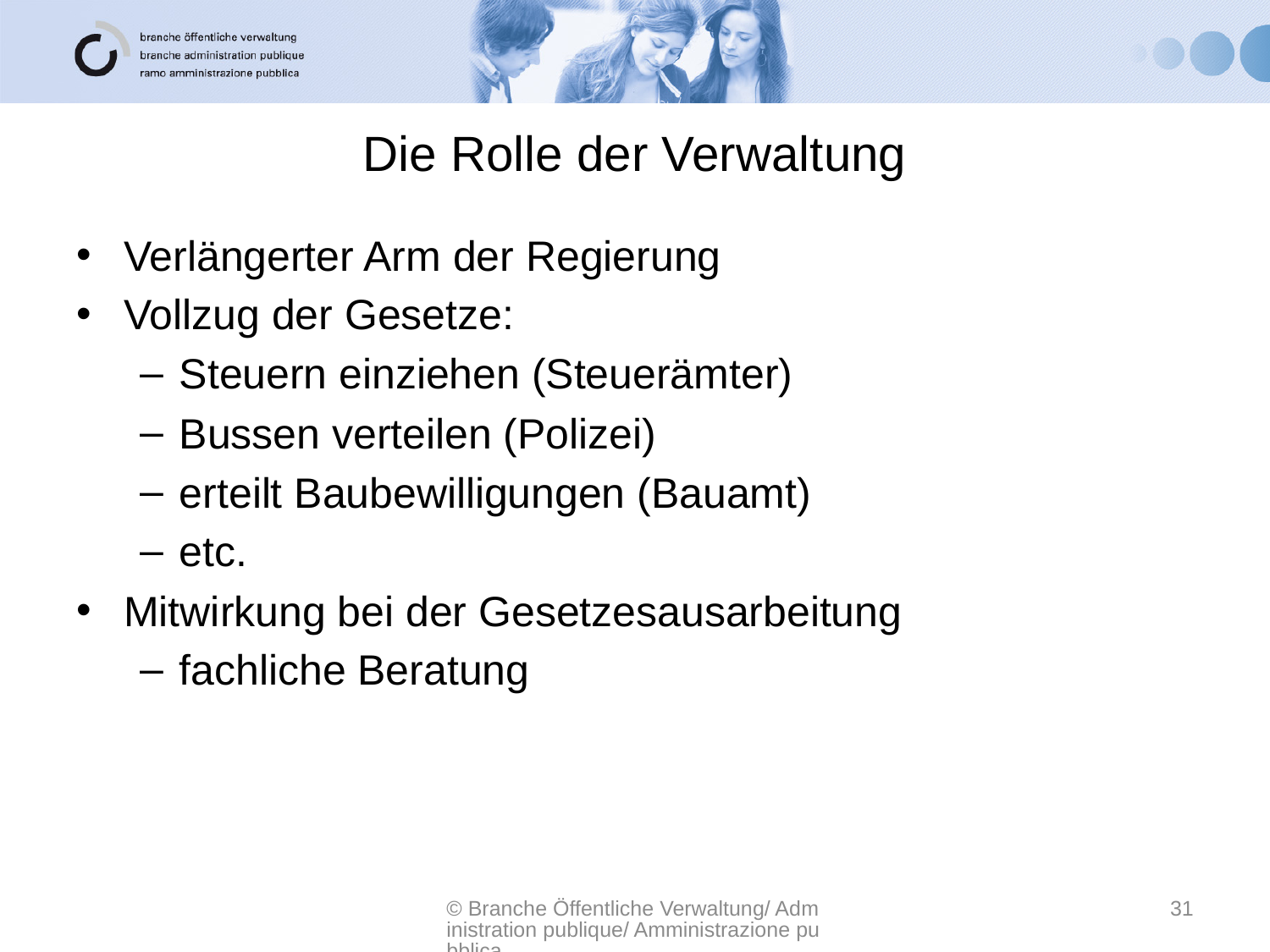

# Die Rolle der Verwaltung
Verlängerter Arm der Regierung
Vollzug der Gesetze:
Steuern einziehen (Steuerämter)
Bussen verteilen (Polizei)
erteilt Baubewilligungen (Bauamt)
etc.
Mitwirkung bei der Gesetzesausarbeitung
fachliche Beratung
© Branche Öffentliche Verwaltung/ Administration publique/ Amministrazione pubblica
31